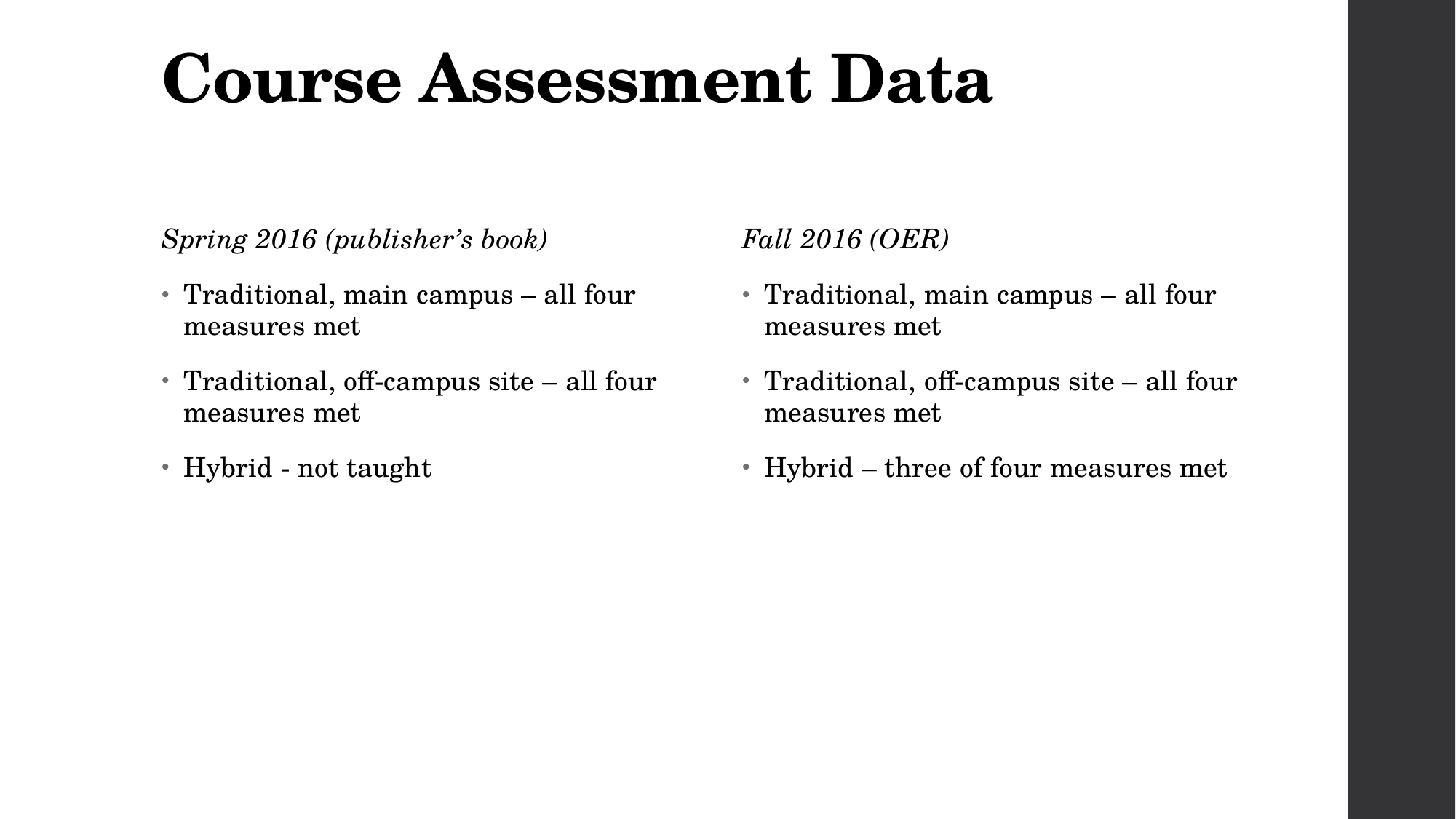

# Course Assessment Data
Spring 2016 (publisher’s book)
Traditional, main campus – all four measures met
Traditional, off-campus site – all four measures met
Hybrid - not taught
Fall 2016 (OER)
Traditional, main campus – all four measures met
Traditional, off-campus site – all four measures met
Hybrid – three of four measures met